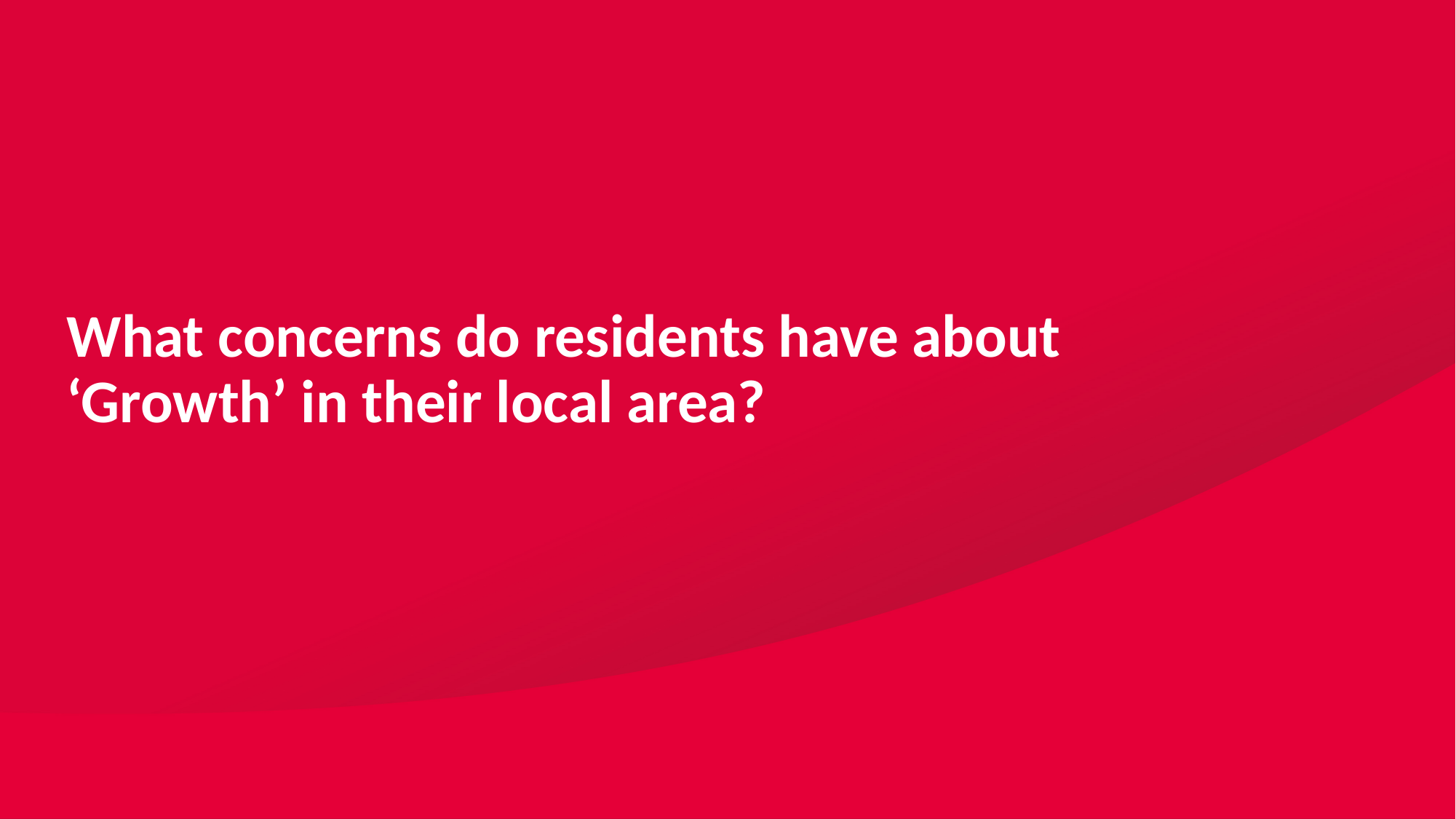

# What concerns do residents have about  ‘Growth’ in their local area?